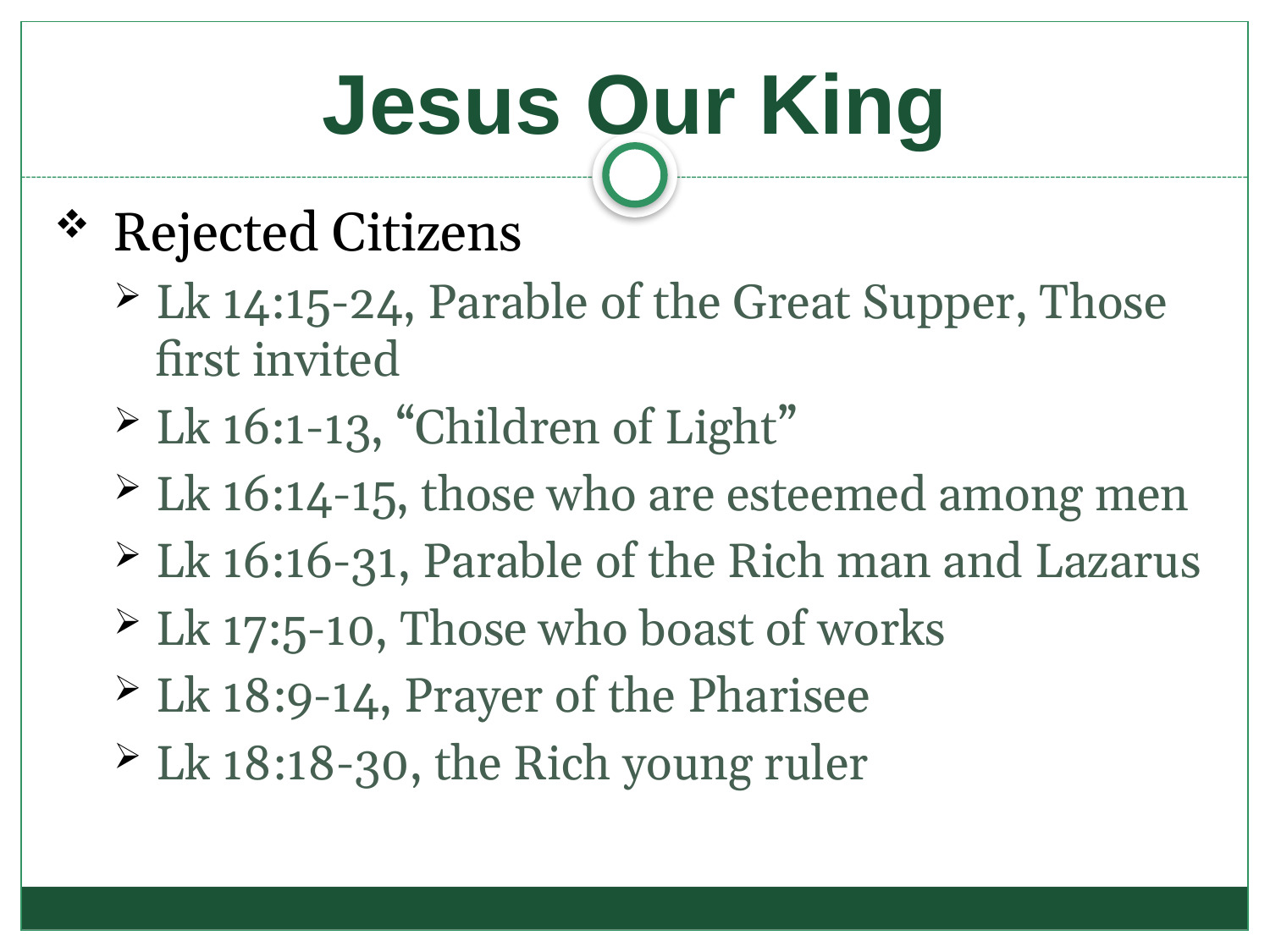

# Jesus Our King
Rejected Citizens
Lk 14:15-24, Parable of the Great Supper, Those first invited
Lk 16:1-13, “Children of Light”
Lk 16:14-15, those who are esteemed among men
Lk 16:16-31, Parable of the Rich man and Lazarus
Lk 17:5-10, Those who boast of works
Lk 18:9-14, Prayer of the Pharisee
Lk 18:18-30, the Rich young ruler